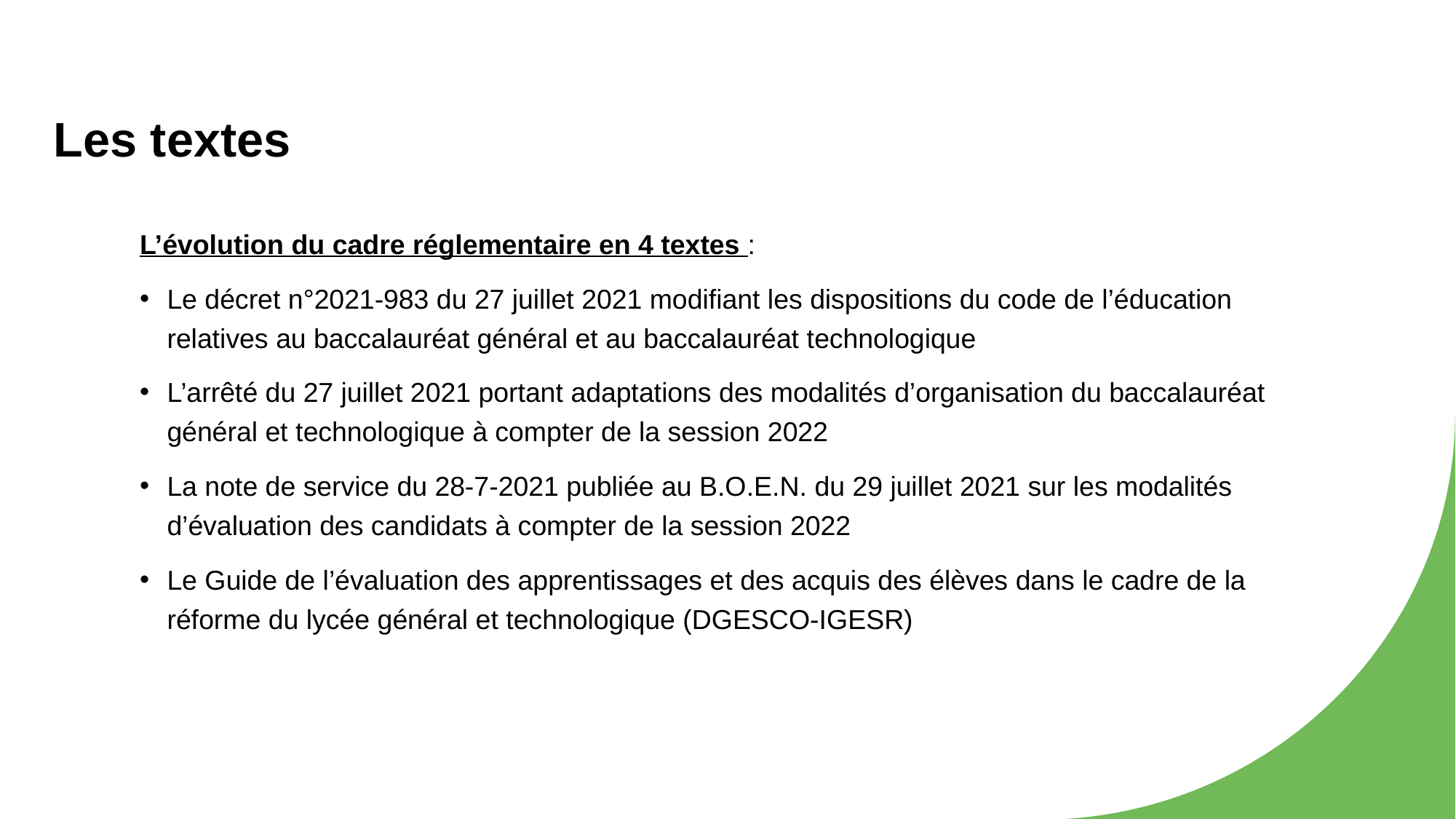

# Les textes
L’évolution du cadre réglementaire en 4 textes :
Le décret n°2021-983 du 27 juillet 2021 modifiant les dispositions du code de l’éducation relatives au baccalauréat général et au baccalauréat technologique
L’arrêté du 27 juillet 2021 portant adaptations des modalités d’organisation du baccalauréat général et technologique à compter de la session 2022
La note de service du 28-7-2021 publiée au B.O.E.N. du 29 juillet 2021 sur les modalités d’évaluation des candidats à compter de la session 2022
Le Guide de l’évaluation des apprentissages et des acquis des élèves dans le cadre de la réforme du lycée général et technologique (DGESCO-IGESR)